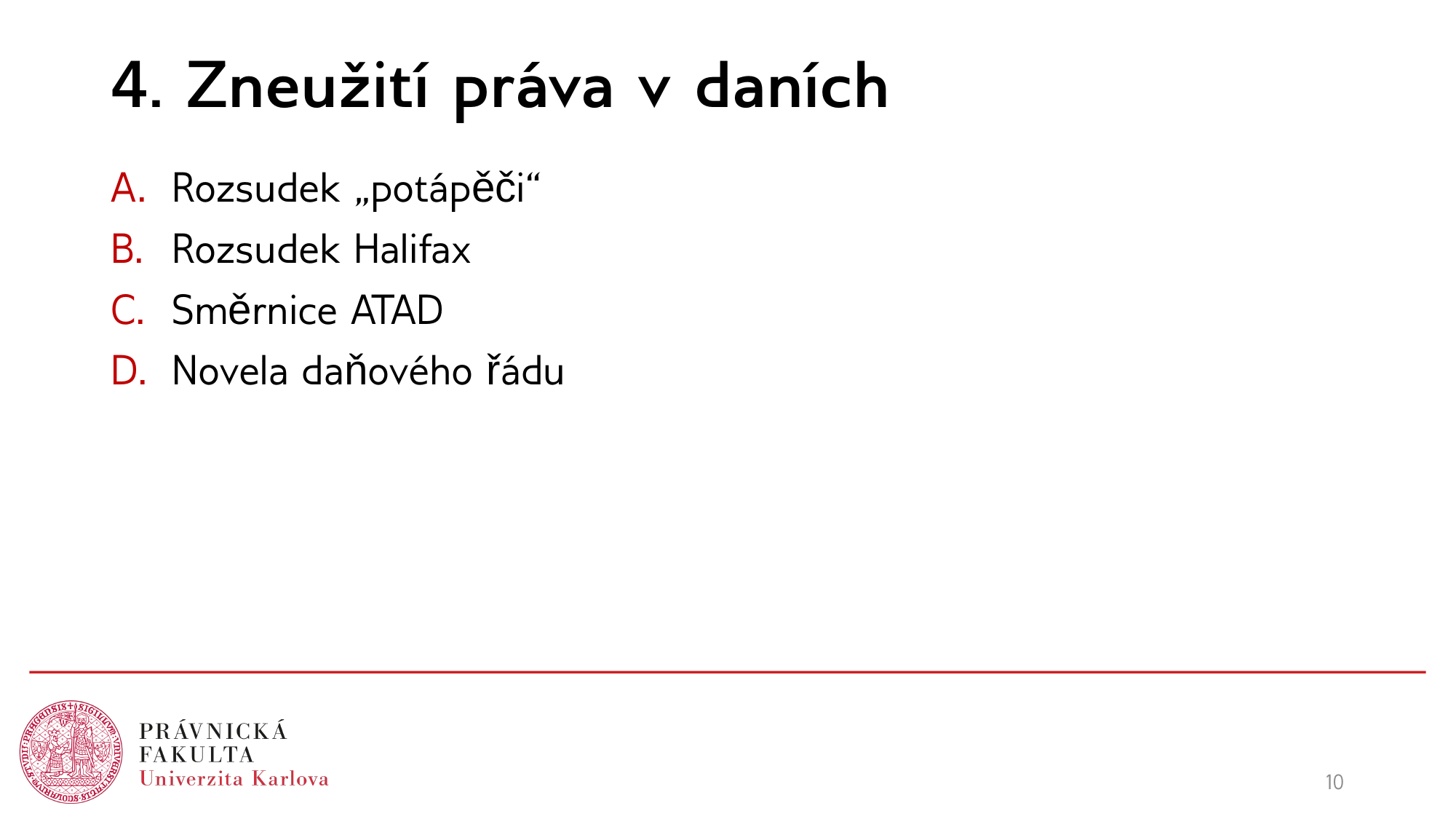

# 4. Zneužití práva v daních
Rozsudek „potápěči“
Rozsudek Halifax
Směrnice ATAD
Novela daňového řádu

10